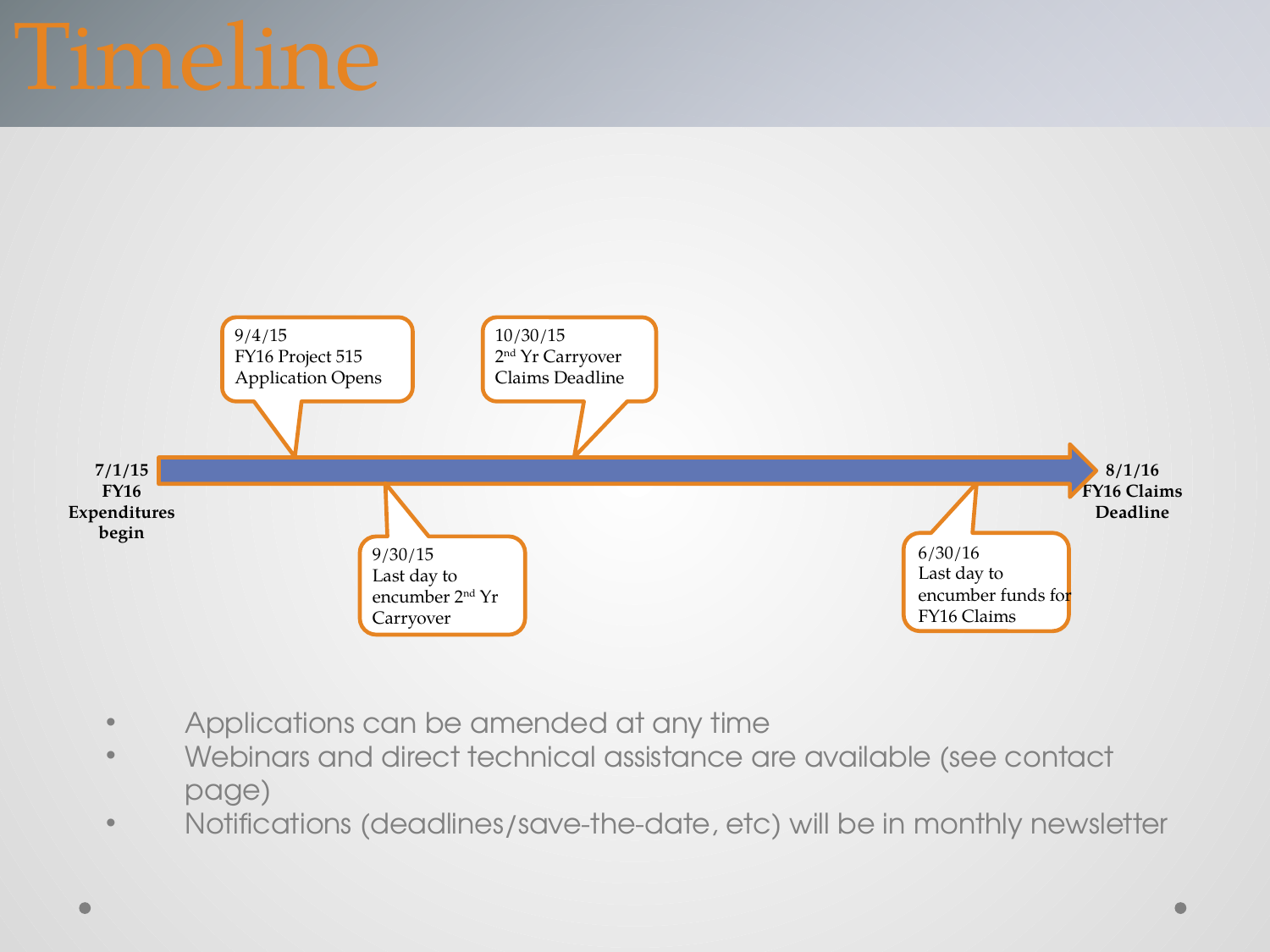

Timeline
10/30/15
2nd Yr Carryover Claims Deadline

7/1/15
FY16 Expenditures begin
9/30/15
Last day to encumber 2nd Yr Carryover

8/1/16
FY16 Claims Deadline

6/30/16
Last day to encumber funds for FY16 Claims

9/4/15
FY16 Project 515 Application Opens
Applications can be amended at any time
Webinars and direct technical assistance are available (see contact page)
Notifications (deadlines/save-the-date, etc) will be in monthly newsletter